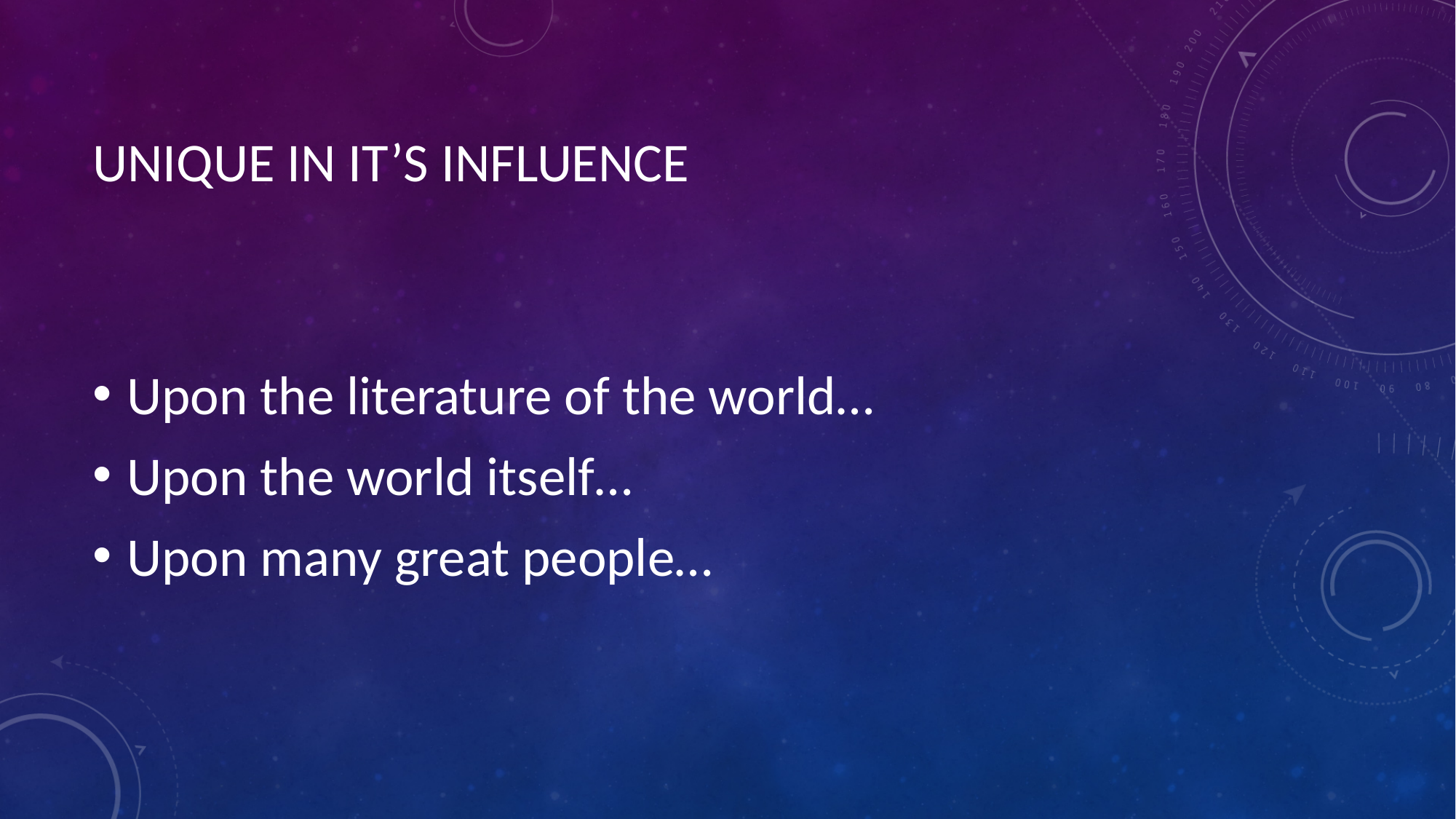

# Unique in it’s influence
Upon the literature of the world…
Upon the world itself…
Upon many great people…